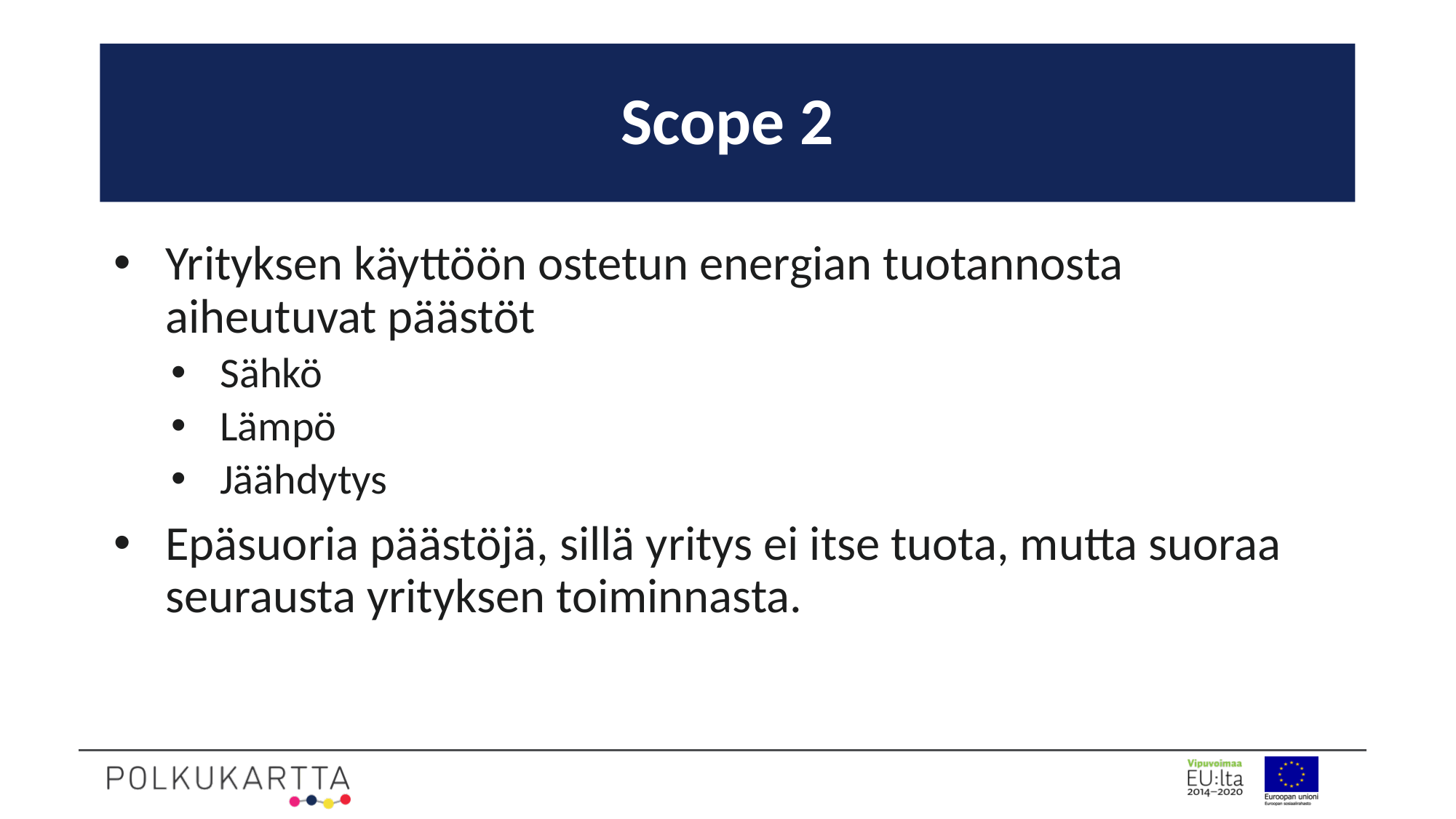

# Scope 2
Yrityksen käyttöön ostetun energian tuotannosta aiheutuvat päästöt
Sähkö
Lämpö
Jäähdytys
Epäsuoria päästöjä, sillä yritys ei itse tuota, mutta suoraa seurausta yrityksen toiminnasta.